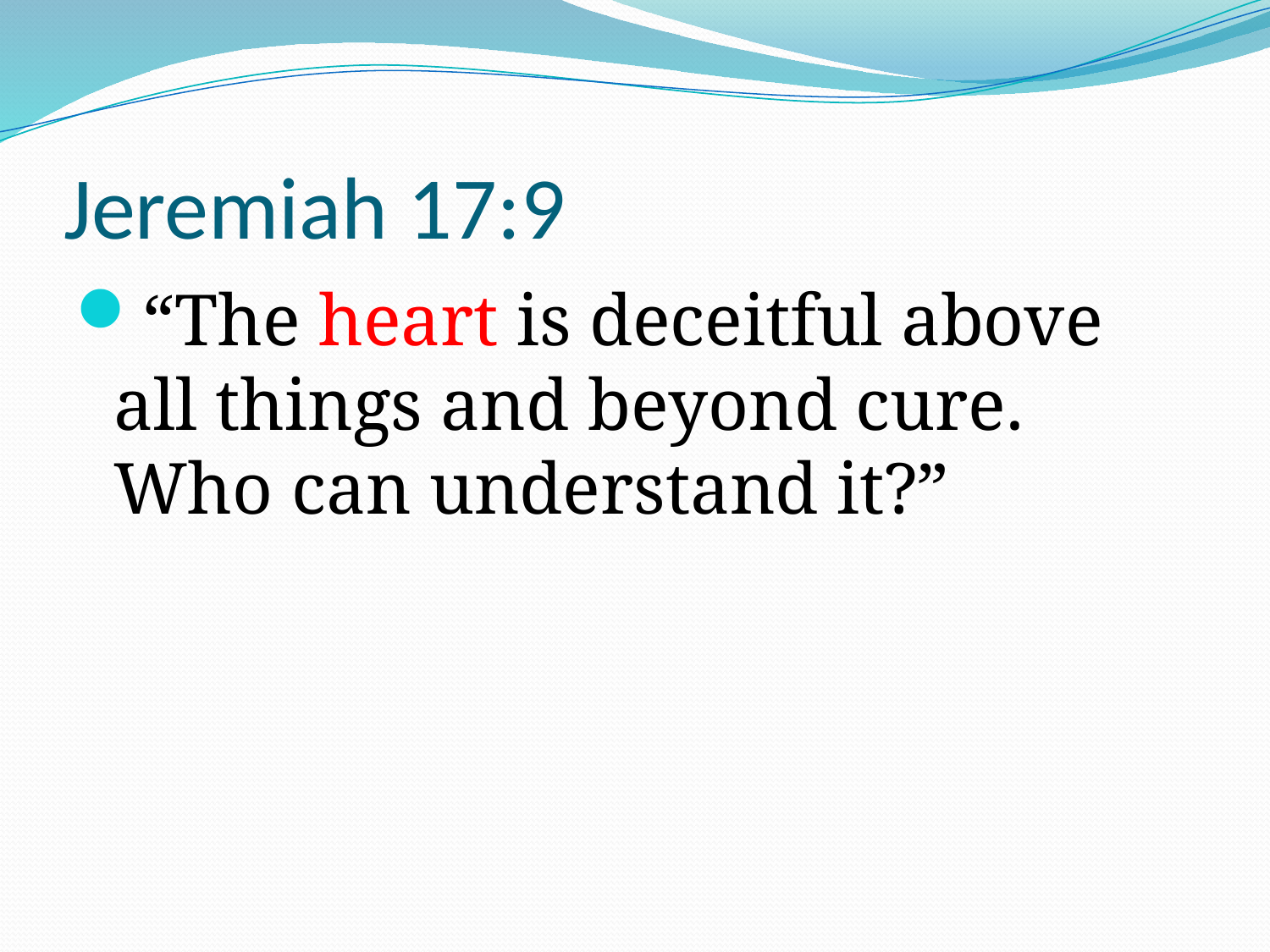

# Jeremiah 17:9
“The heart is deceitful above all things and beyond cure.  Who can understand it?”